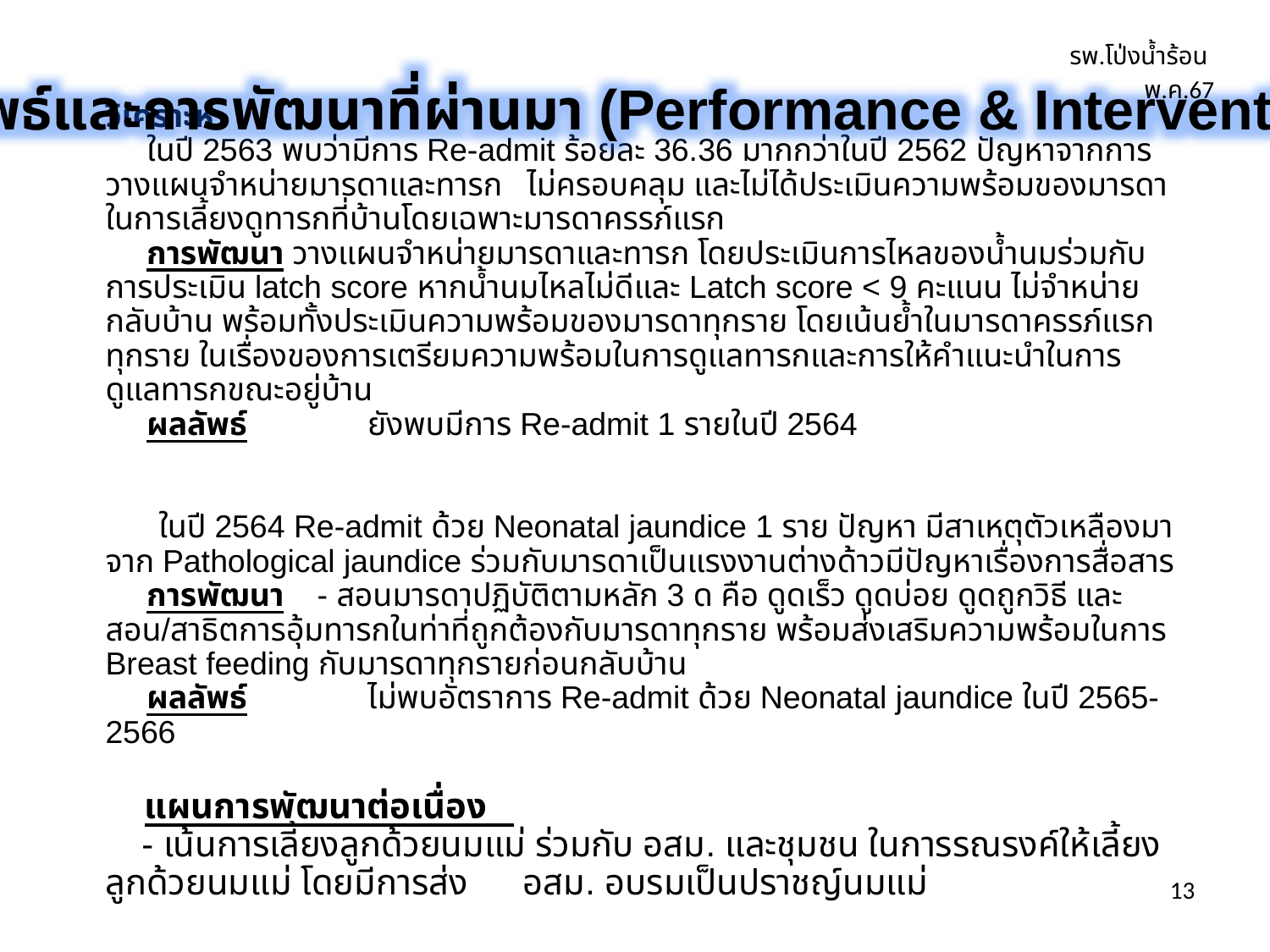

รพ.โป่งน้ำร้อน  พ.ค.67
ผลลัพธ์และการพัฒนาที่ผ่านมา (Performance & Interventions)
# วิเคราะห์ ในปี 2563 พบว่ามีการ Re-admit ร้อยละ 36.36 มากกว่าในปี 2562 ปัญหาจากการวางแผนจำหน่ายมารดาและทารก   ไม่ครอบคลุม และไม่ได้ประเมินความพร้อมของมารดาในการเลี้ยงดูทารกที่บ้านโดยเฉพาะมารดาครรภ์แรก การพัฒนา วางแผนจำหน่ายมารดาและทารก โดยประเมินการไหลของน้ำนมร่วมกับการประเมิน latch score หากน้ำนมไหลไม่ดีและ Latch score < 9 คะแนน ไม่จำหน่ายกลับบ้าน พร้อมทั้งประเมินความพร้อมของมารดาทุกราย โดยเน้นย้ำในมารดาครรภ์แรกทุกราย ในเรื่องของการเตรียมความพร้อมในการดูแลทารกและการให้คำแนะนำในการดูแลทารกขณะอยู่บ้าน ผลลัพธ์	 ยังพบมีการ Re-admit 1 รายในปี 2564 ในปี 2564 Re-admit ด้วย Neonatal jaundice 1 ราย ปัญหา มีสาเหตุตัวเหลืองมาจาก Pathological jaundice ร่วมกับมารดาเป็นแรงงานต่างด้าวมีปัญหาเรื่องการสื่อสาร การพัฒนา    - สอนมารดาปฏิบัติตามหลัก 3 ด คือ ดูดเร็ว ดูดบ่อย ดูดถูกวิธี และสอน/สาธิตการอุ้มทารกในท่าที่ถูกต้องกับมารดาทุกราย พร้อมส่งเสริมความพร้อมในการ Breast feeding กับมารดาทุกรายก่อนกลับบ้าน ผลลัพธ์	 ไม่พบอัตราการ Re-admit ด้วย Neonatal jaundice ในปี 2565-2566 แผนการพัฒนาต่อเนื่อง - เน้นการเลี้ยงลูกด้วยนมแม่ ร่วมกับ อสม. และชุมชน ในการรณรงค์ให้เลี้ยงลูกด้วยนมแม่ โดยมีการส่ง      อสม. อบรมเป็นปราชญ์นมแม่
13